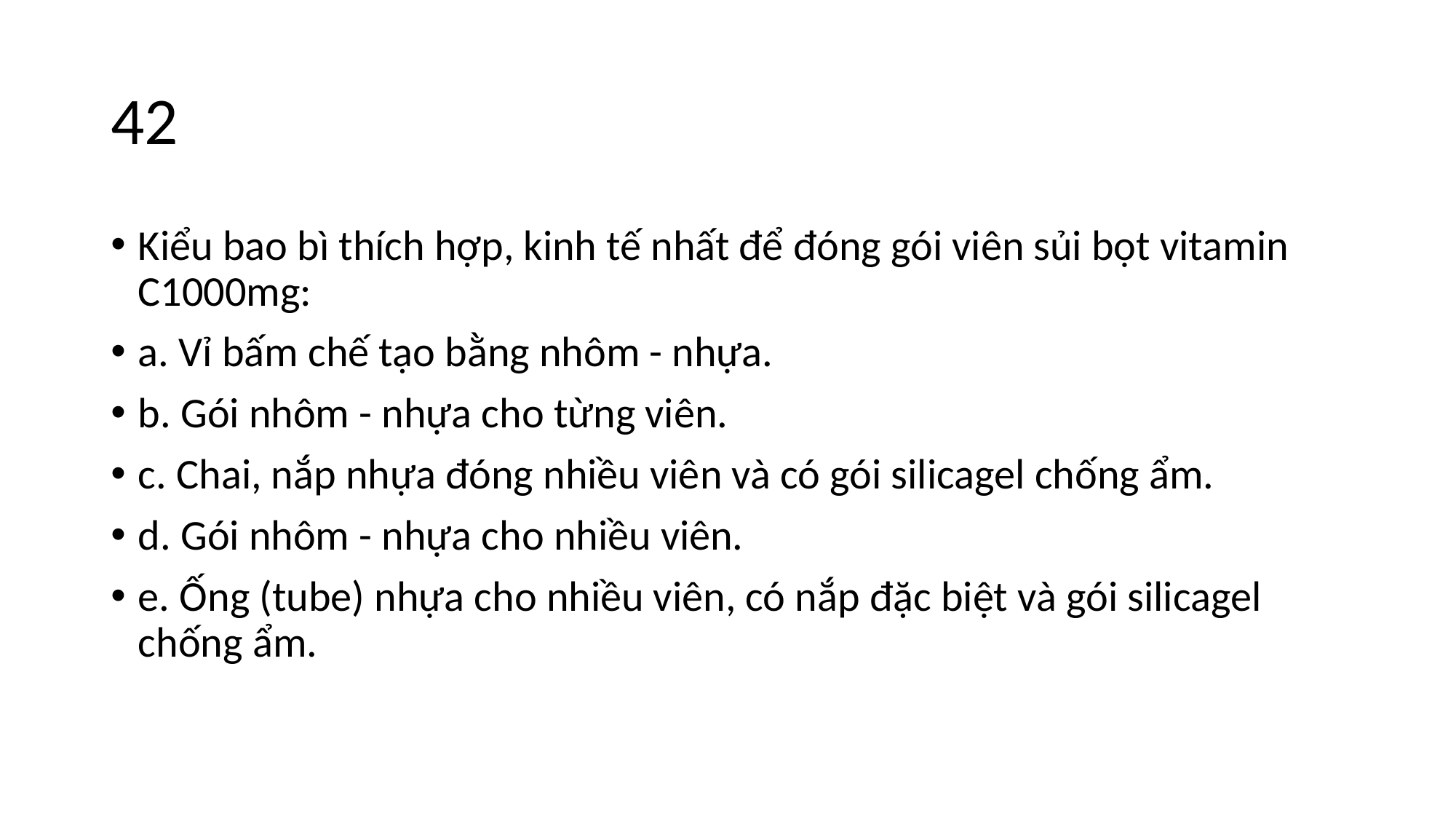

# 42
Kiểu bao bì thích hợp, kinh tế nhất để đóng gói viên sủi bọt vitamin C1000mg:
a. Vỉ bấm chế tạo bằng nhôm - nhựa.
b. Gói nhôm - nhựa cho từng viên.
c. Chai, nắp nhựa đóng nhiều viên và có gói silicagel chống ẩm.
d. Gói nhôm - nhựa cho nhiều viên.
e. Ống (tube) nhựa cho nhiều viên, có nắp đặc biệt và gói silicagel chống ẩm.